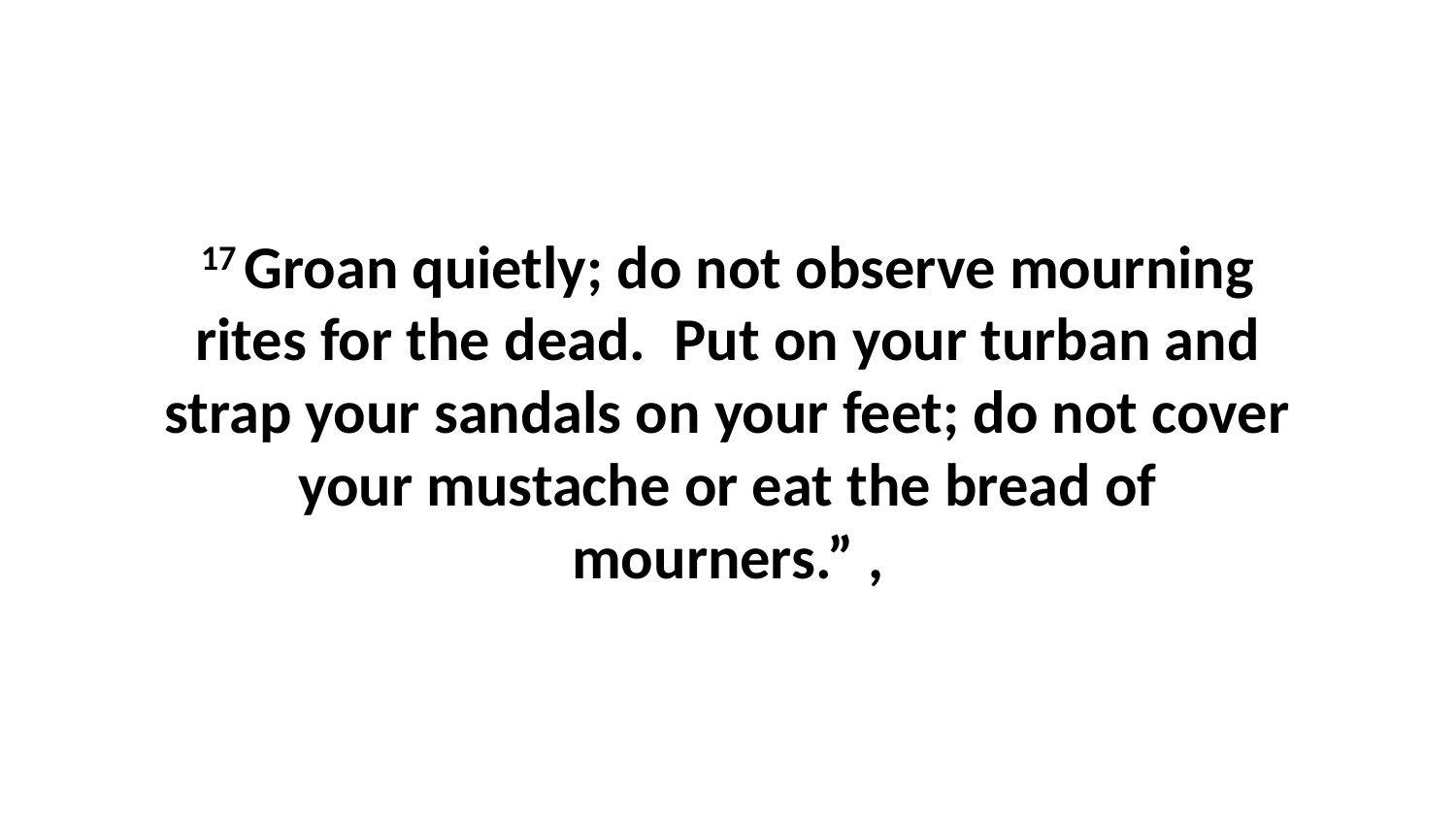

17 Groan quietly; do not observe mourning rites for the dead.  Put on your turban and strap your sandals on your feet; do not cover your mustache or eat the bread of mourners.” ,